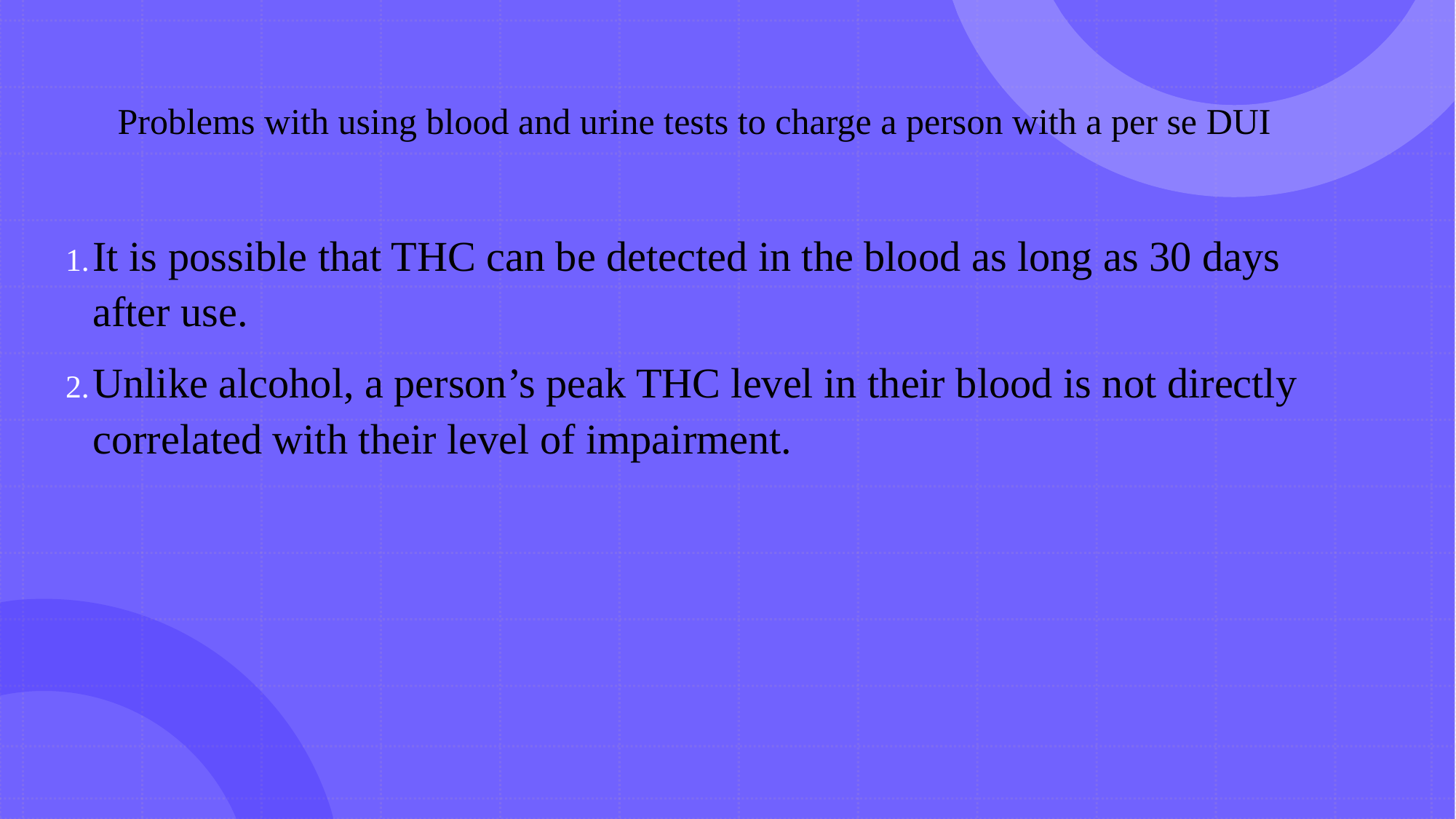

# Problems with using blood and urine tests to charge a person with a per se DUI
It is possible that THC can be detected in the blood as long as 30 days after use.
Unlike alcohol, a person’s peak THC level in their blood is not directly correlated with their level of impairment.